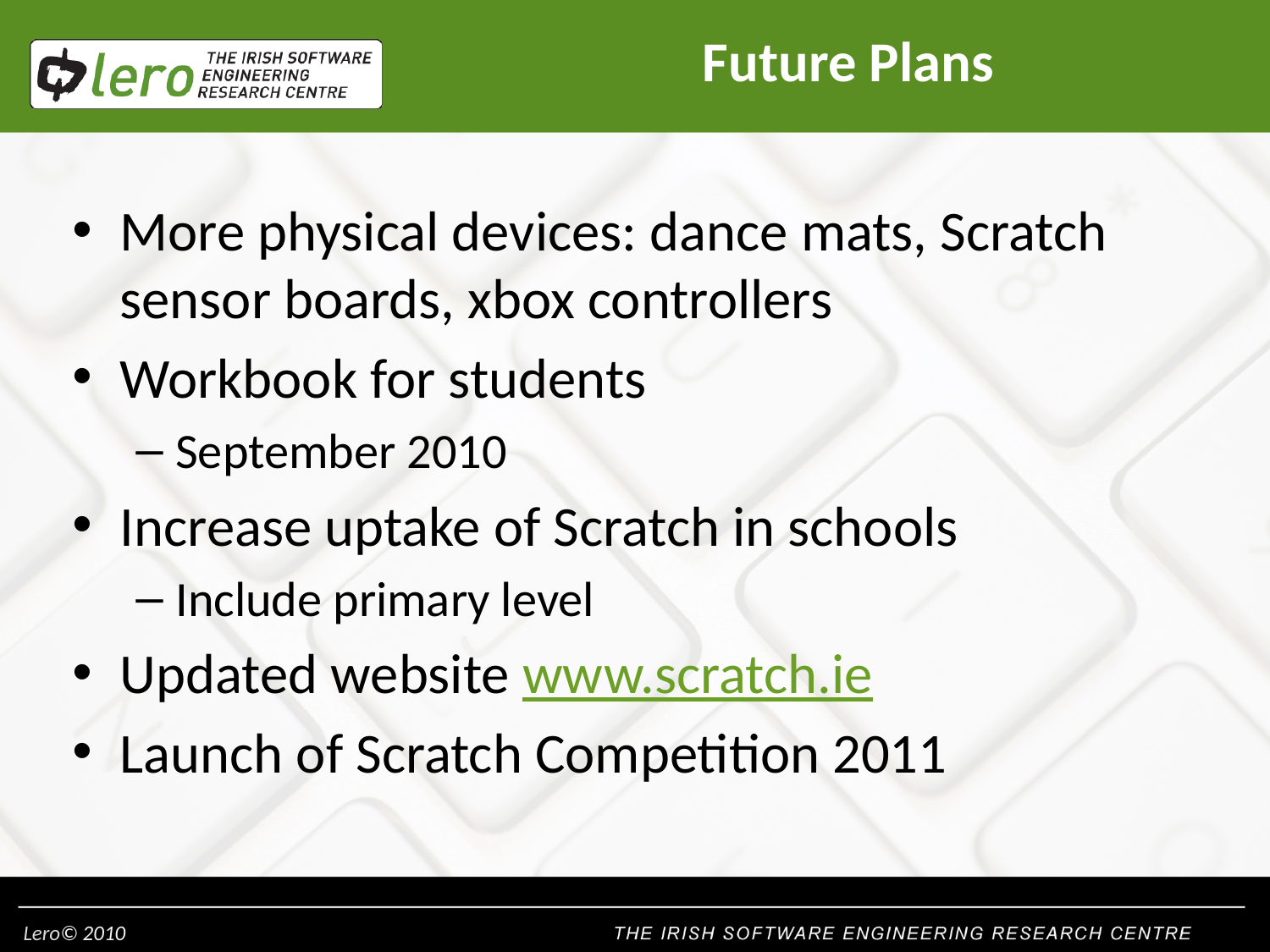

# Future Plans
More physical devices: dance mats, Scratch sensor boards, xbox controllers
Workbook for students
September 2010
Increase uptake of Scratch in schools
Include primary level
Updated website www.scratch.ie
Launch of Scratch Competition 2011